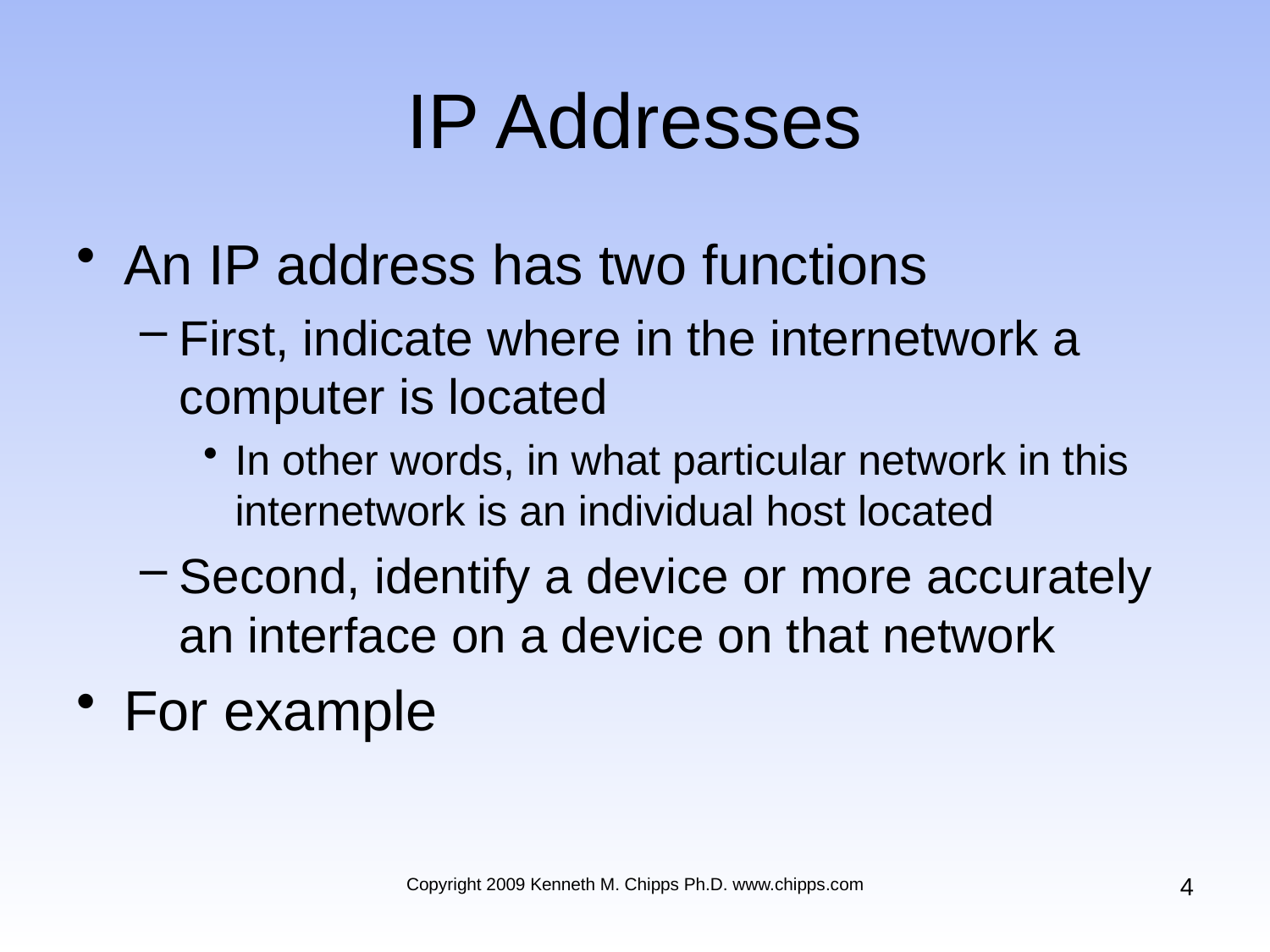

# IP Addresses
An IP address has two functions
First, indicate where in the internetwork a computer is located
In other words, in what particular network in this internetwork is an individual host located
Second, identify a device or more accurately an interface on a device on that network
For example
4
Copyright 2009 Kenneth M. Chipps Ph.D. www.chipps.com